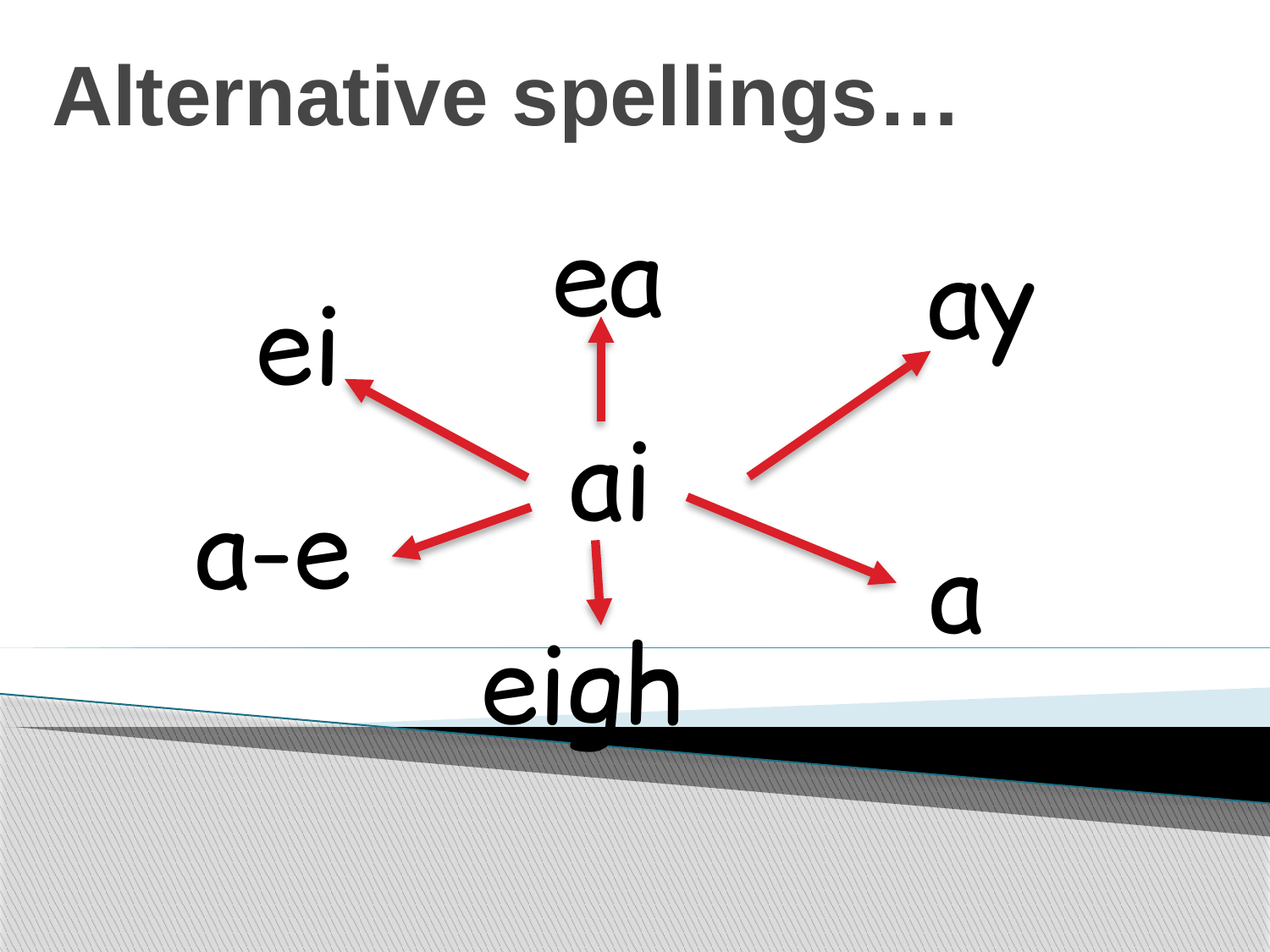

# Alternative spellings…
ea
ay
ei
ai
a-e
a
eigh